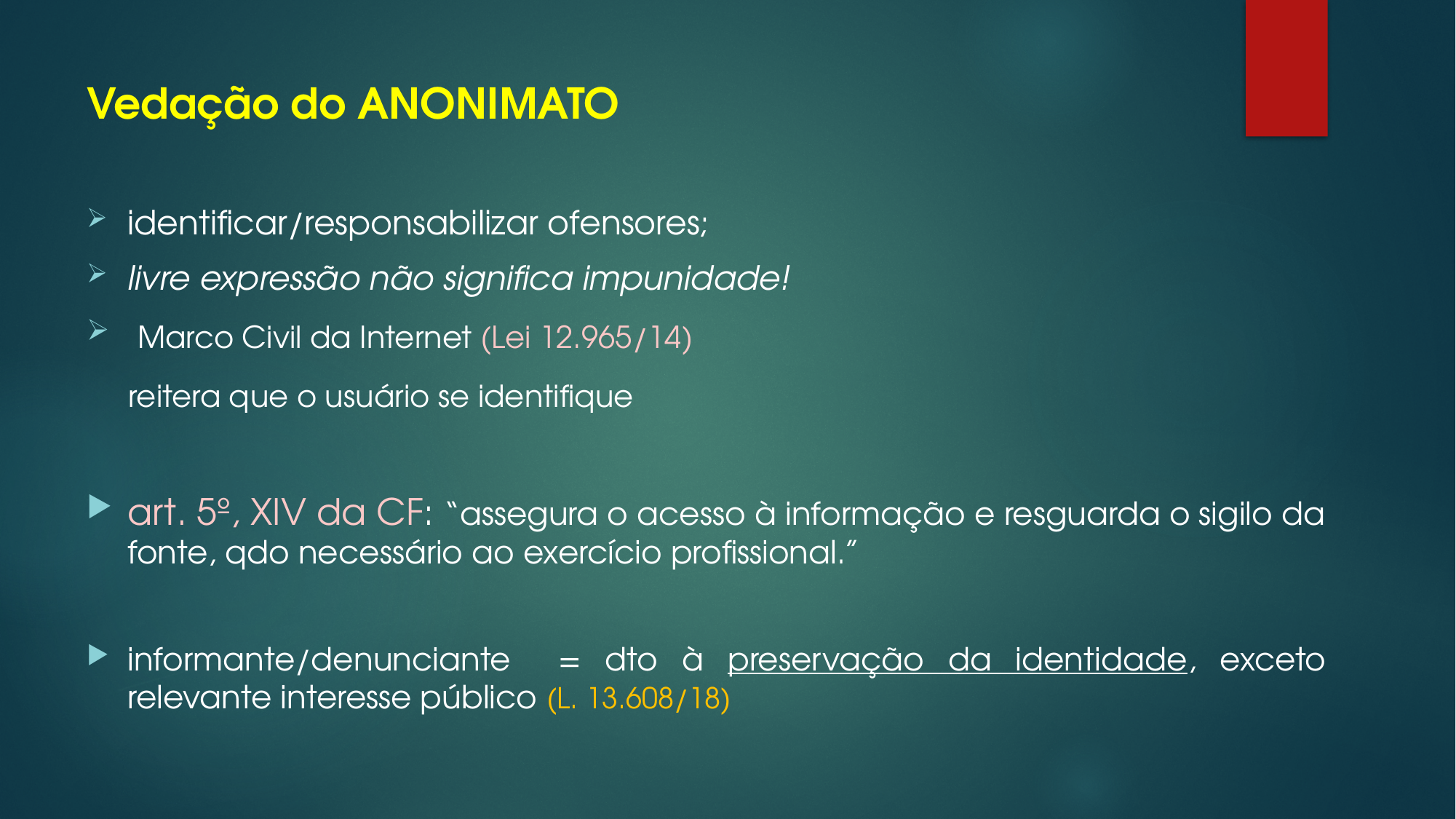

Vedação do ANONIMATO

identificar/responsabilizar ofensores;
livre expressão não significa impunidade!
 Marco Civil da Internet (Lei 12.965/14)
     reitera que o usuário se identifique

art. 5º, XIV da CF: “assegura o acesso à informação e resguarda o sigilo da fonte, qdo necessário ao exercício profissional.”

informante/denunciante  = dto à preservação da identidade, exceto relevante interesse público (L. 13.608/18)